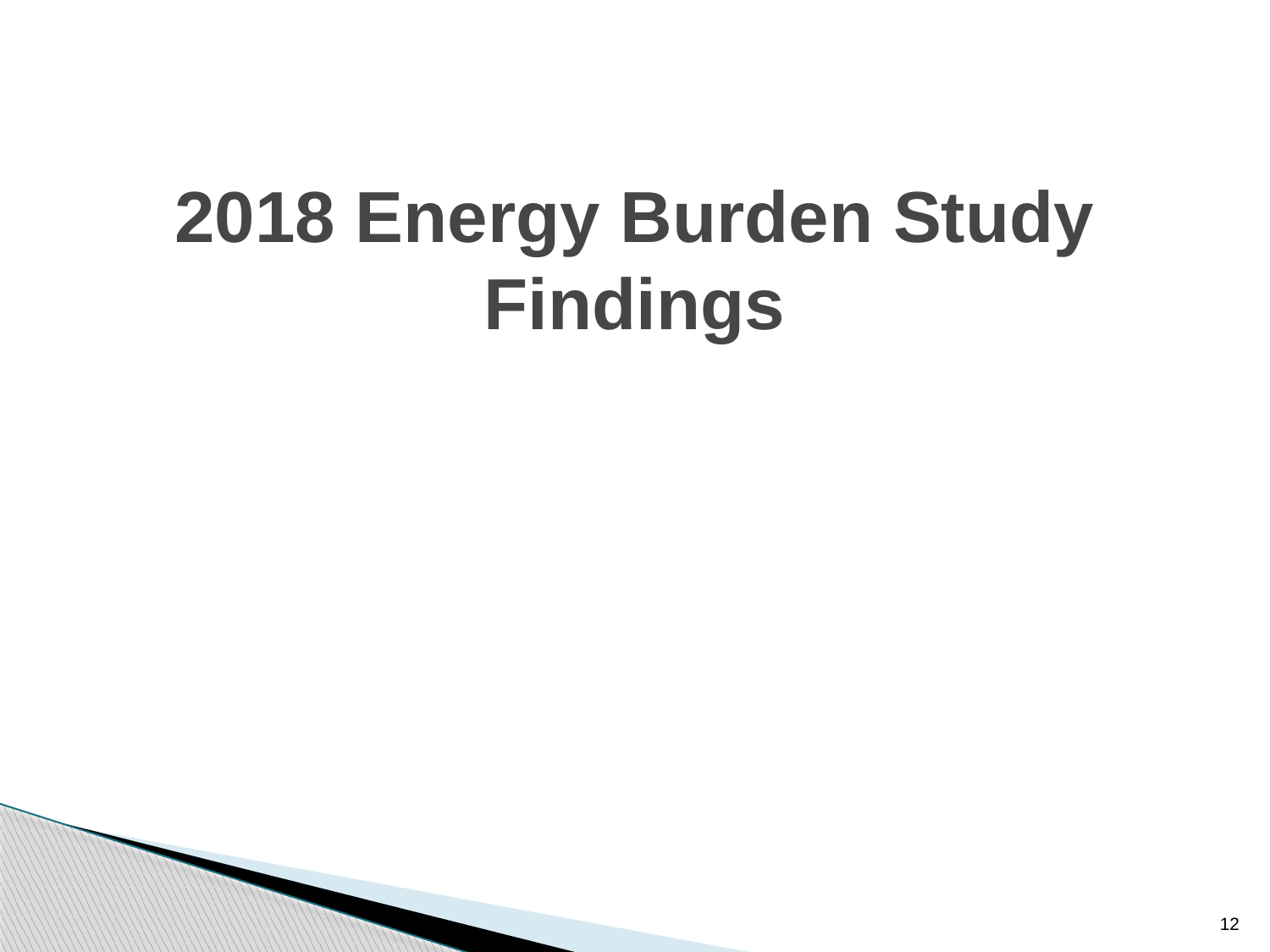

# 2018 Energy Burden Study Findings
12